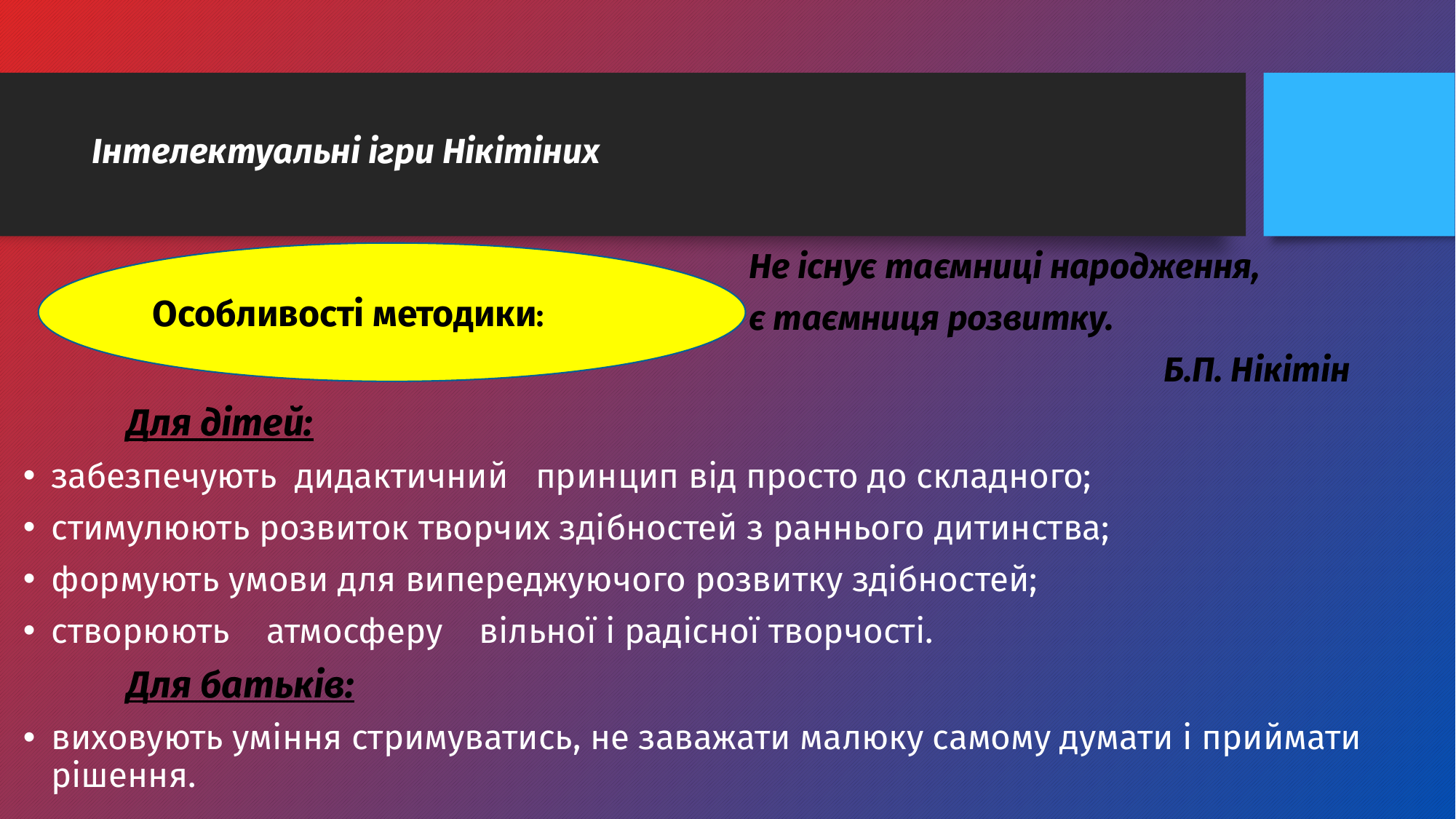

# Інтелектуальні ігри Нікітіних
							Не існує таємниці народження,
							є таємниця розвитку.
											Б.П. Нікітін
	Для дітей:
забезпечують  дидактичний   прин­цип від просто до складного;
стимулюють розвиток творчих зді­бностей з раннього дитинства;
формують умови для випереджую­чого розвитку здібностей;
створюють    атмосферу    вільної і радісної творчості.
	Для батьків:
виховують уміння стримуватись, не заважати малюку самому думати і приймати рішення.

Особливості методики: